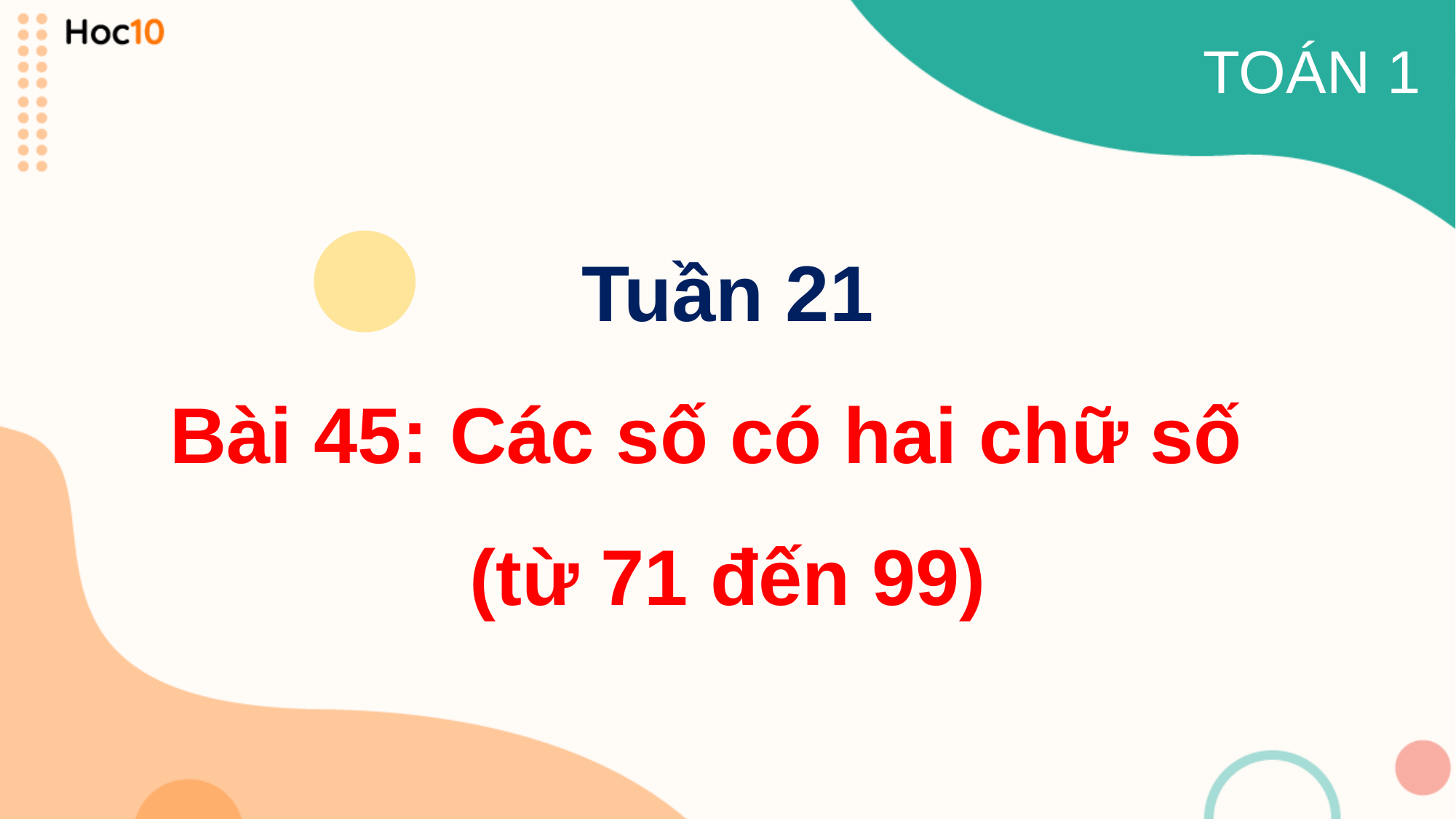

TOÁN 1
Tuần 21
Bài 45: Các số có hai chữ số
(từ 71 đến 99)